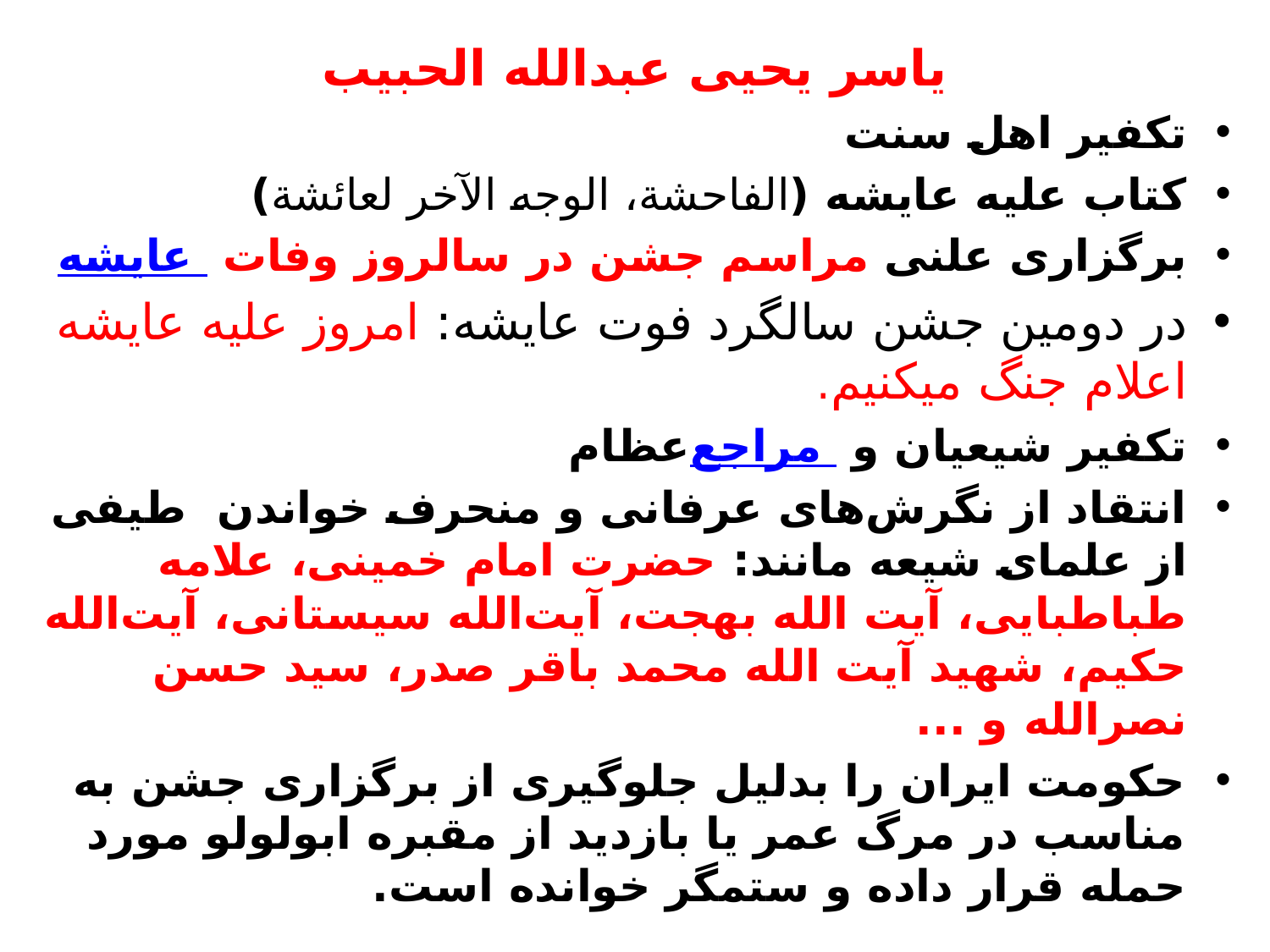

یاسر یحیی عبدالله الحبیب
تکفیر اهل سنت
کتاب علیه عایشه (الفاحشة، الوجه الآخر لعائشة)
برگزاری علنی مراسم جشن در سالروز وفات عایشه
در دومین جشن سالگرد فوت عایشه: امروز علیه عایشه اعلام جنگ میکنیم.
تکفیر شیعیان و مراجع عظام
انتقاد از نگرش‌های عرفانی و منحرف خواندن  طیفی از علمای شیعه مانند: حضرت امام خمینی، علامه طباطبایی، آیت الله بهجت، آیت‌الله سیستانی، آیت‌الله حکیم، شهید آیت الله محمد باقر صدر، سید حسن نصرالله و ...
حکومت ایران را بدلیل جلوگیری از برگزاری جشن به مناسب در مرگ عمر یا بازدید از مقبره ابولولو مورد حمله قرار داده و ستمگر خوانده است.